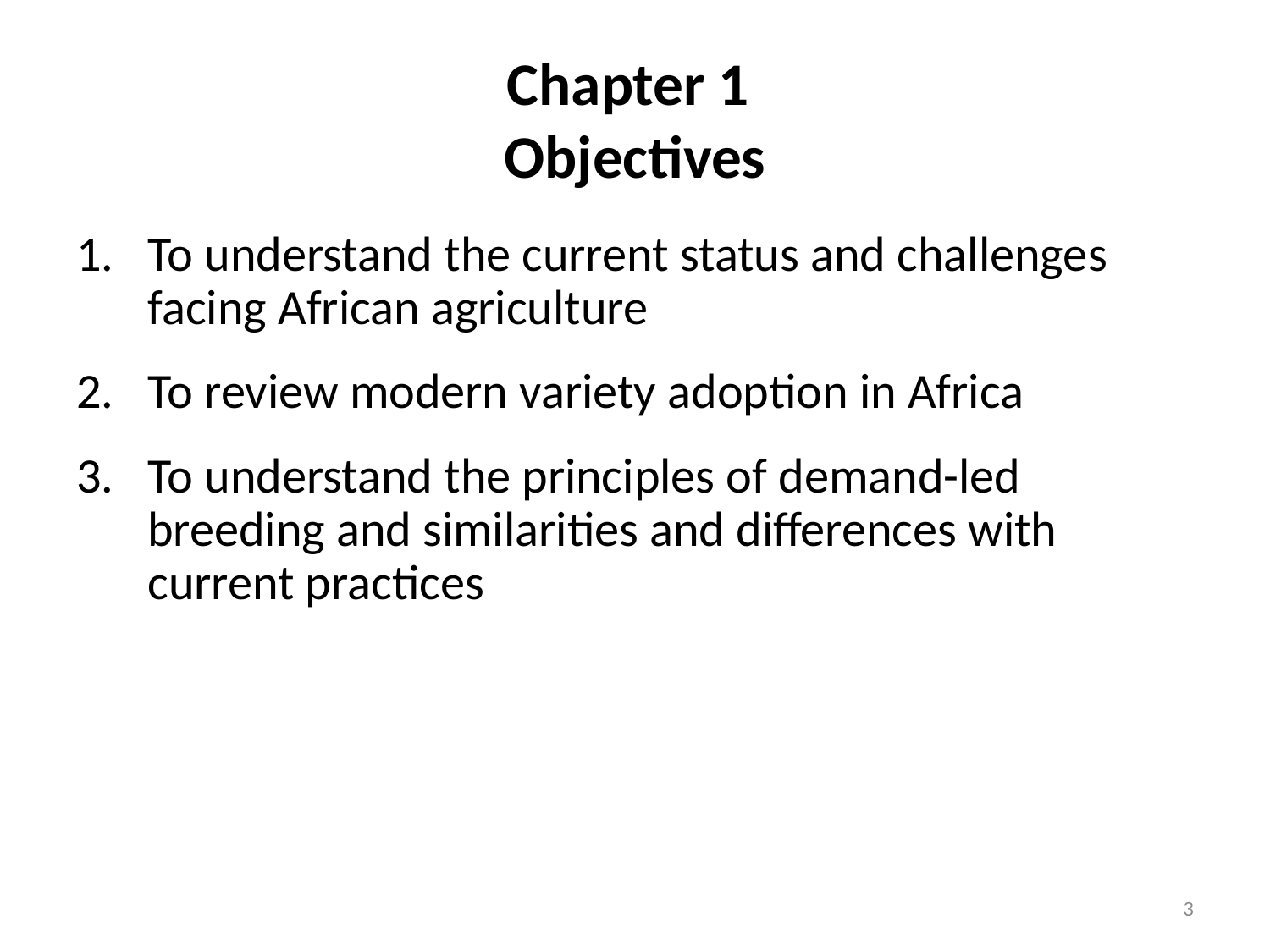

# Chapter 1 Objectives
To understand the current status and challenges facing African agriculture
To review modern variety adoption in Africa
To understand the principles of demand-led breeding and similarities and differences with  current practices

3